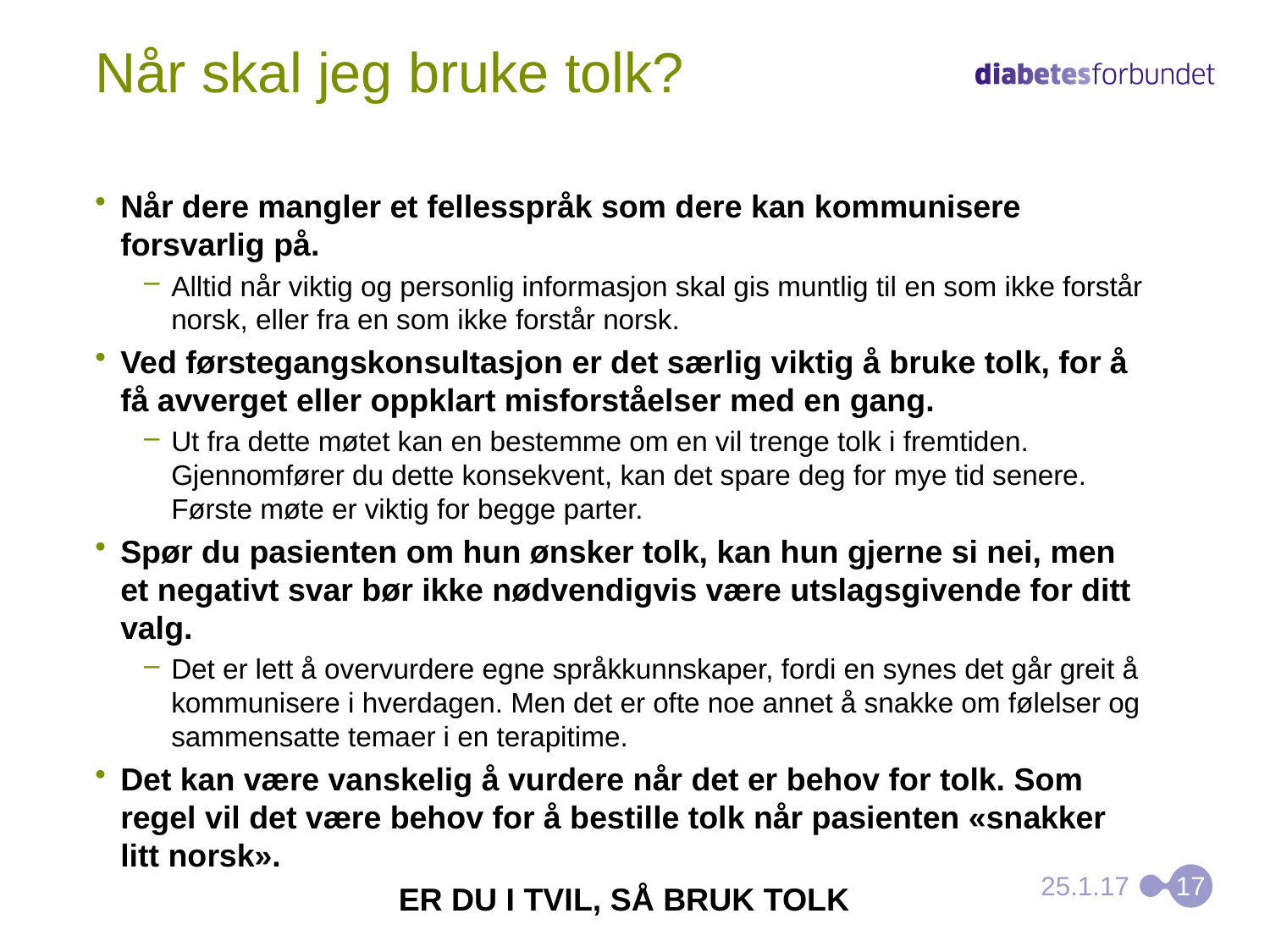

Når skal jeg bruke tolk?
Når dere mangler et fellesspråk som dere kan kommunisere forsvarlig på.
Alltid når viktig og personlig informasjon skal gis muntlig til en som ikke forstår norsk, eller fra en som ikke forstår norsk.
Ved førstegangskonsultasjon er det særlig viktig å bruke tolk, for å få avverget eller oppklart misforståelser med en gang.
Ut fra dette møtet kan en bestemme om en vil trenge tolk i fremtiden. Gjennomfører du dette konsekvent, kan det spare deg for mye tid senere. Første møte er viktig for begge parter.
Spør du pasienten om hun ønsker tolk, kan hun gjerne si nei, men et negativt svar bør ikke nødvendigvis være utslagsgivende for ditt valg.
Det er lett å overvurdere egne språkkunnskaper, fordi en synes det går greit å kommunisere i hverdagen. Men det er ofte noe annet å snakke om følelser og sammensatte temaer i en terapitime.
Det kan være vanskelig å vurdere når det er behov for tolk. Som regel vil det være behov for å bestille tolk når pasienten «snakker litt norsk».
ER DU I TVIL, SÅ BRUK TOLK

25.1.17
17